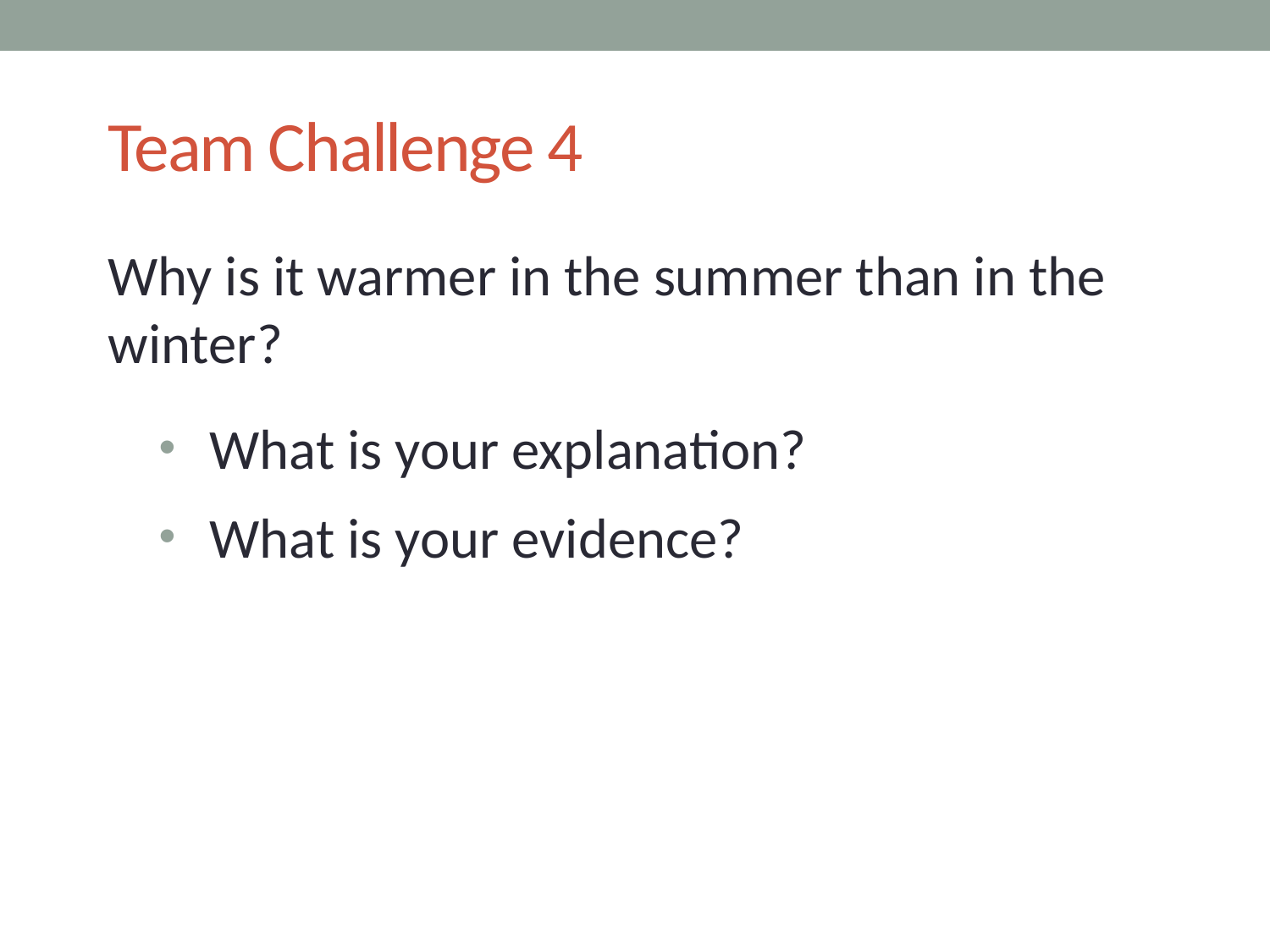

# Team Challenge 4
Why is it warmer in the summer than in the winter?
What is your explanation?
What is your evidence?